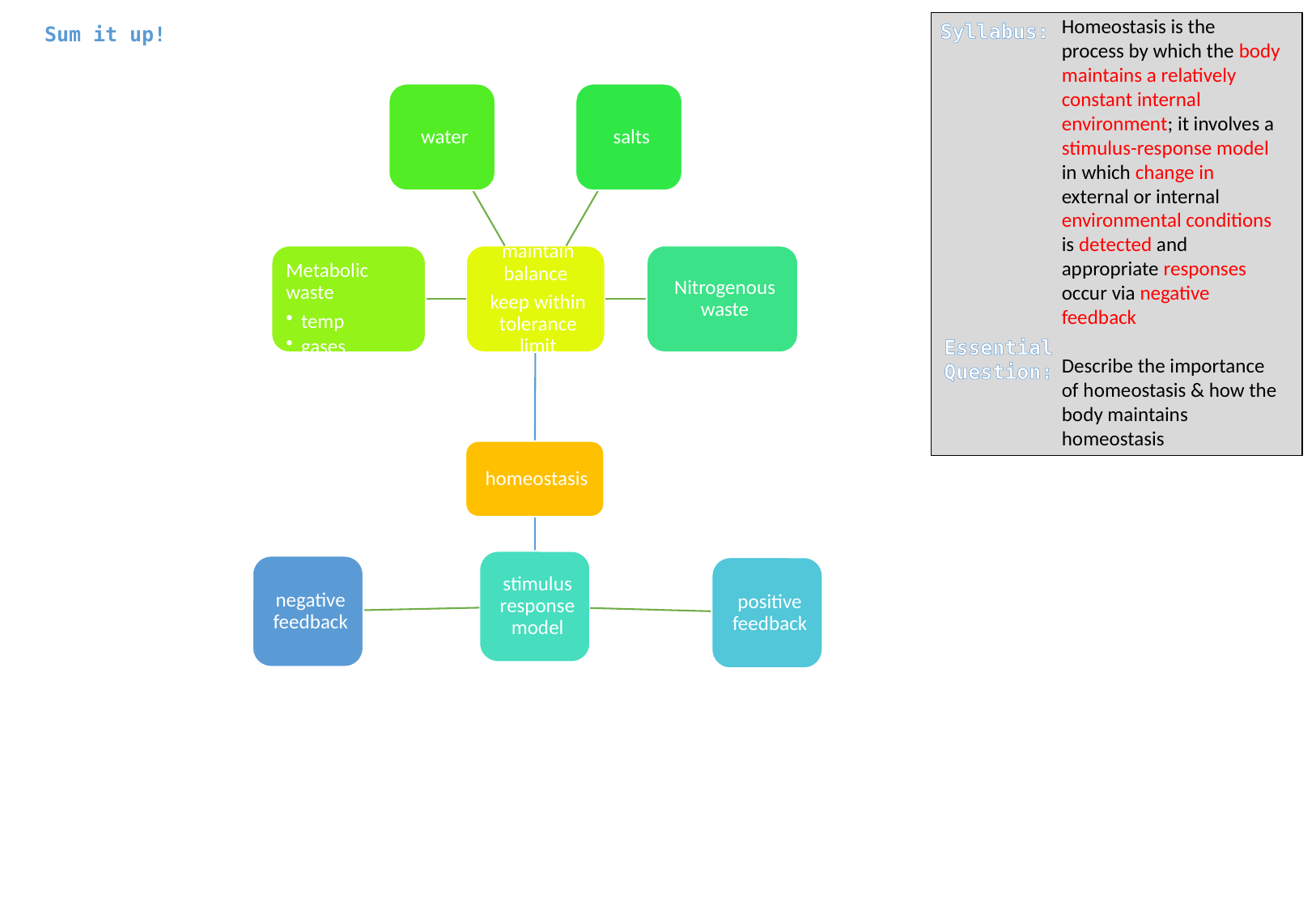

Sum it up!

Homeostasis is the process by which the body maintains a relatively constant internal environment; it involves a stimulus-response model in which change in external or internal environmental conditions is detected and appropriate responses occur via negative feedback

Describe the importance of homeostasis & how the body maintains homeostasis
Syllabus:

homeostasis
maintain balance
keep within tolerance limit
Metabolic waste
temp
gases
water
salts
Nitrogenous waste
stimulus response model
positive feedback
negative feedback
Essential
Question: